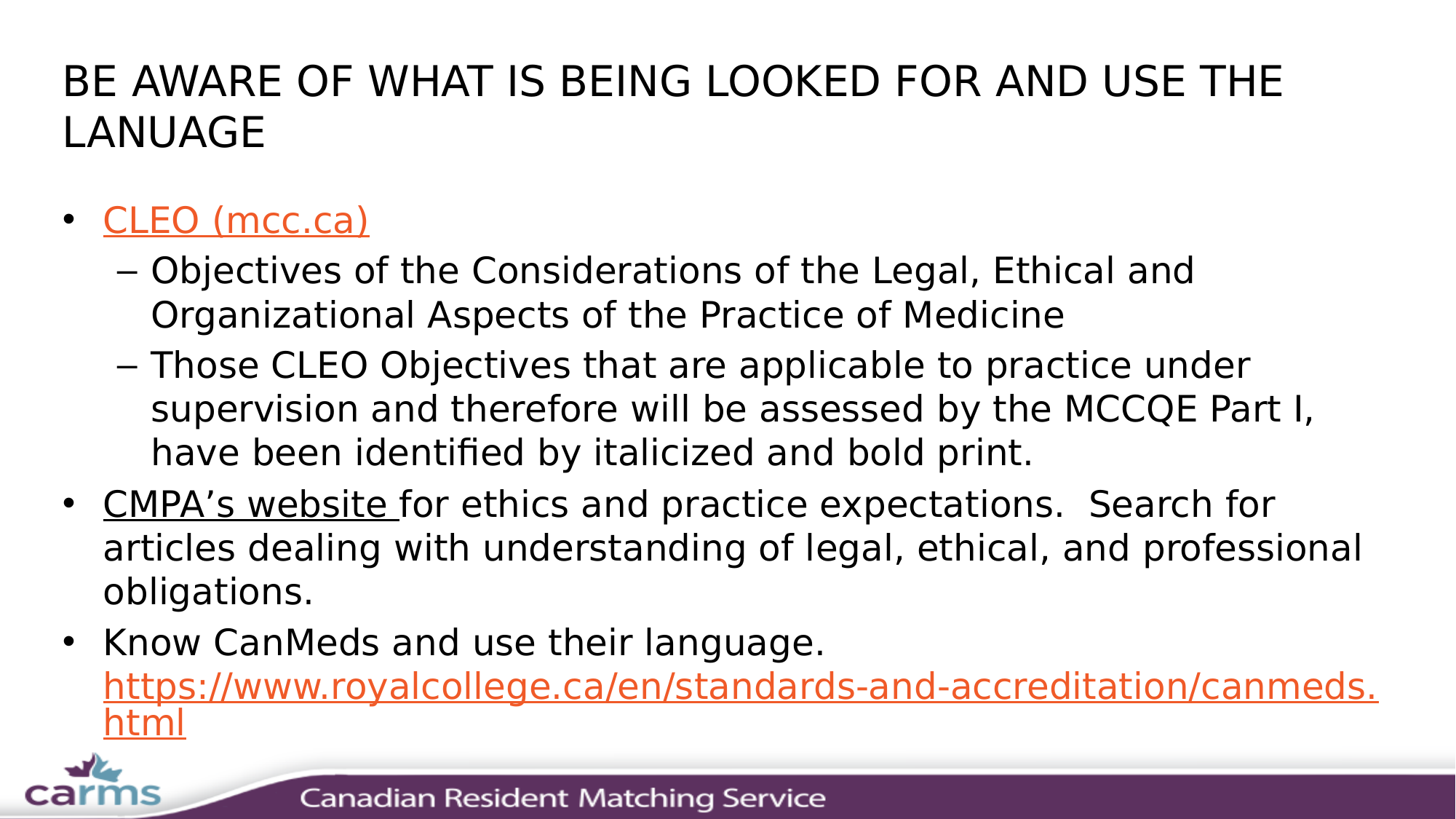

# BE AWARE OF WHAT IS BEING LOOKED FOR AND USE THE LANUAGE
CLEO (mcc.ca)
Objectives of the Considerations of the Legal, Ethical and Organizational Aspects of the Practice of Medicine
Those CLEO Objectives that are applicable to practice under supervision and therefore will be assessed by the MCCQE Part I, have been identified by italicized and bold print.
CMPA’s website for ethics and practice expectations.  Search for articles dealing with understanding of legal, ethical, and professional obligations.
Know CanMeds and use their language. https://www.royalcollege.ca/en/standards-and-accreditation/canmeds.html